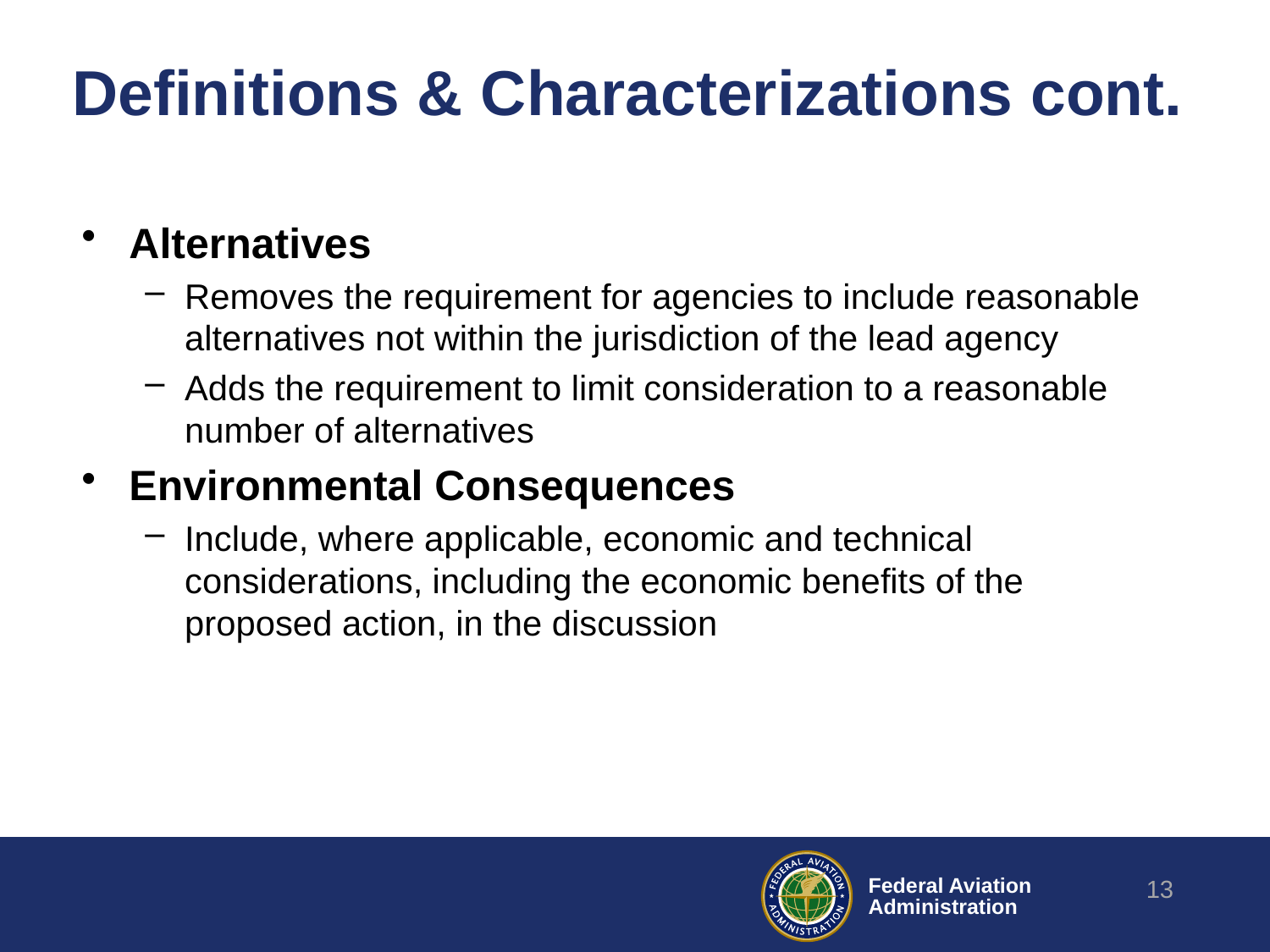

# Definitions & Characterizations cont.
Alternatives
Removes the requirement for agencies to include reasonable alternatives not within the jurisdiction of the lead agency
Adds the requirement to limit consideration to a reasonable number of alternatives
Environmental Consequences
Include, where applicable, economic and technical considerations, including the economic benefits of the proposed action, in the discussion
13